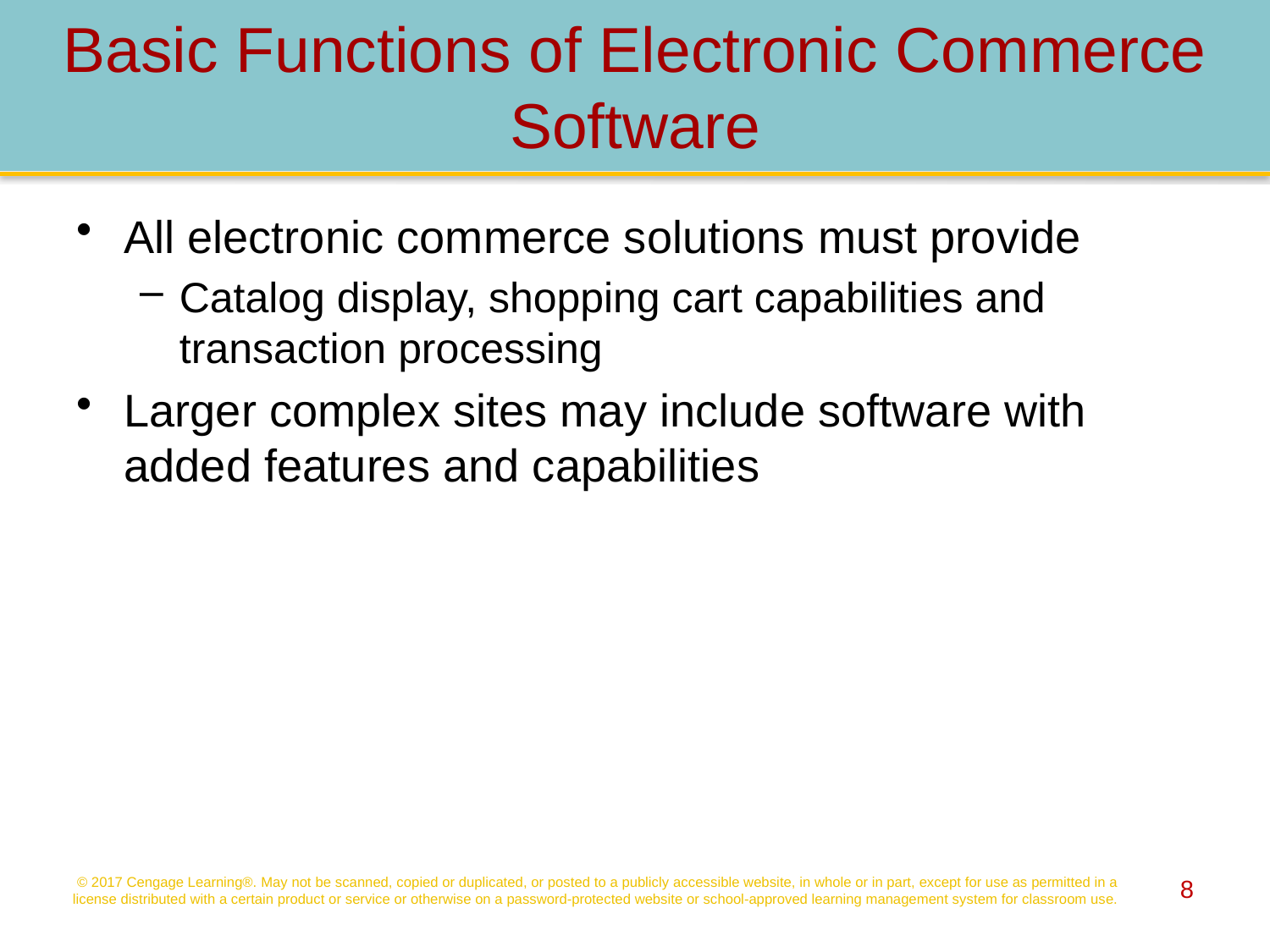

# Basic Functions of Electronic Commerce Software
All electronic commerce solutions must provide
Catalog display, shopping cart capabilities and transaction processing
Larger complex sites may include software with added features and capabilities
© 2017 Cengage Learning®. May not be scanned, copied or duplicated, or posted to a publicly accessible website, in whole or in part, except for use as permitted in a license distributed with a certain product or service or otherwise on a password-protected website or school-approved learning management system for classroom use.
8